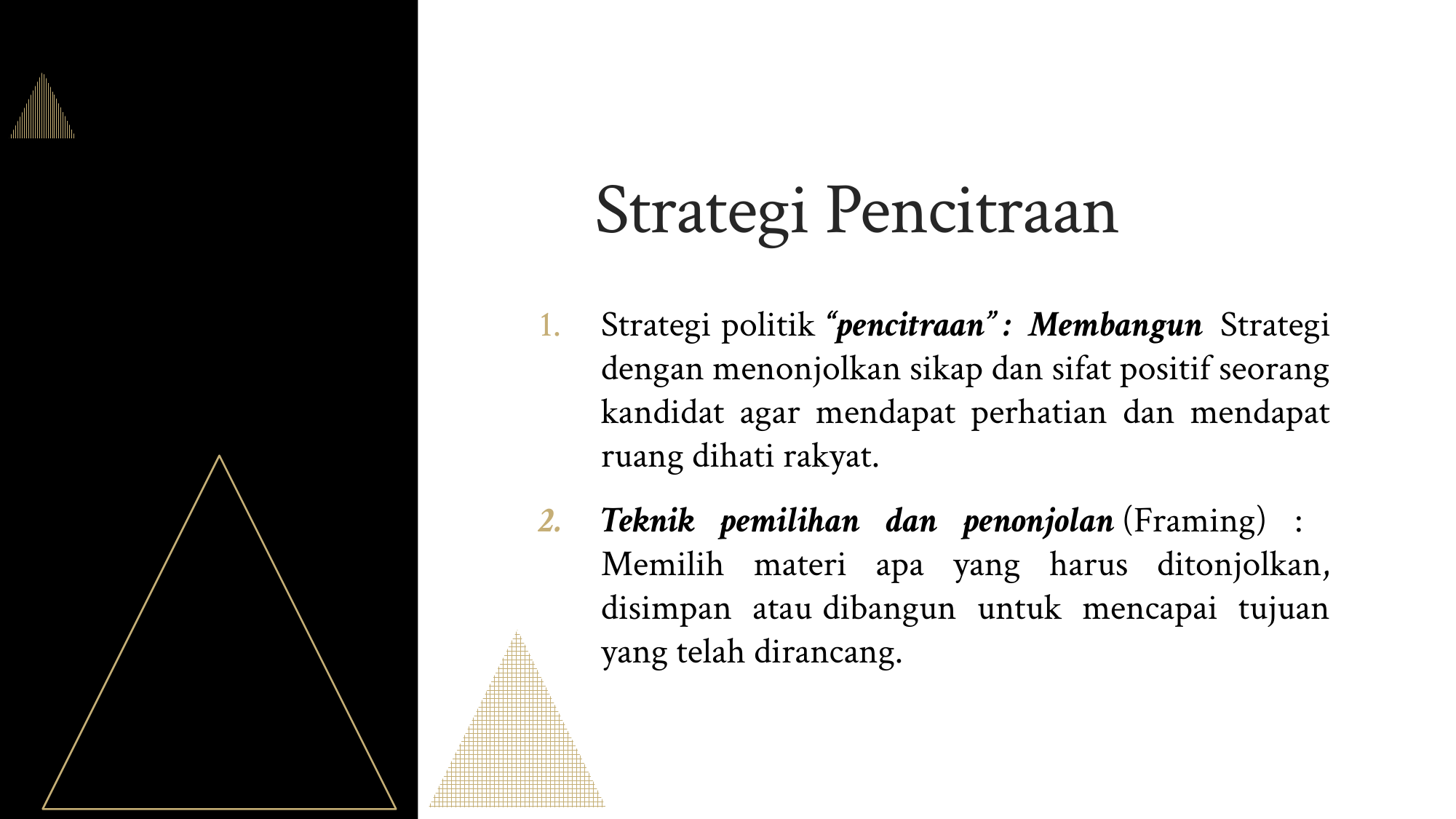

# Strategi Pencitraan
Strategi politik “pencitraan” :  Membangun  Strategi dengan menonjolkan sikap dan sifat positif seorang kandidat agar mendapat perhatian dan mendapat ruang dihati rakyat.
Teknik pemilihan dan penonjolan (Framing) :  Memilih materi apa yang harus ditonjolkan, disimpan  atau dibangun  untuk  mencapai  tujuan yang telah dirancang.